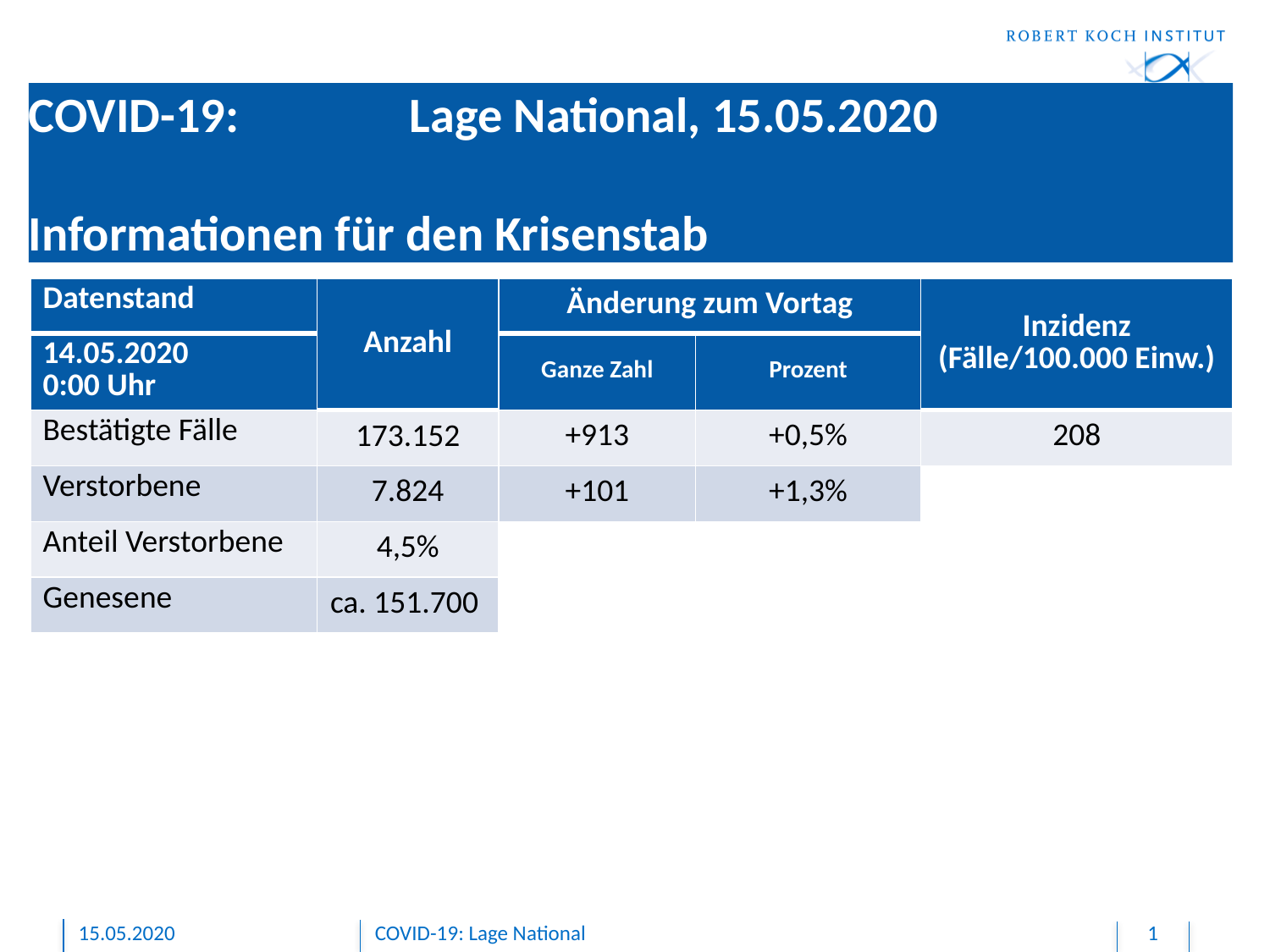

# COVID-19: 		Lage National, 15.05.2020 Informationen für den Krisenstab
| Datenstand | Anzahl | Änderung zum Vortag |  | Inzidenz (Fälle/100.000 Einw.) |
| --- | --- | --- | --- | --- |
| 14.05.2020 0:00 Uhr |  | Ganze Zahl | Prozent |  |
| Bestätigte Fälle | 173.152 | +913 | +0,5% | 208 |
| Verstorbene | 7.824 | +101 | +1,3% |  |
| Anteil Verstorbene | 4,5% |  |  |  |
| Genesene | ca. 151.700 |  |  |  |
15.05.2020
COVID-19: Lage National
1